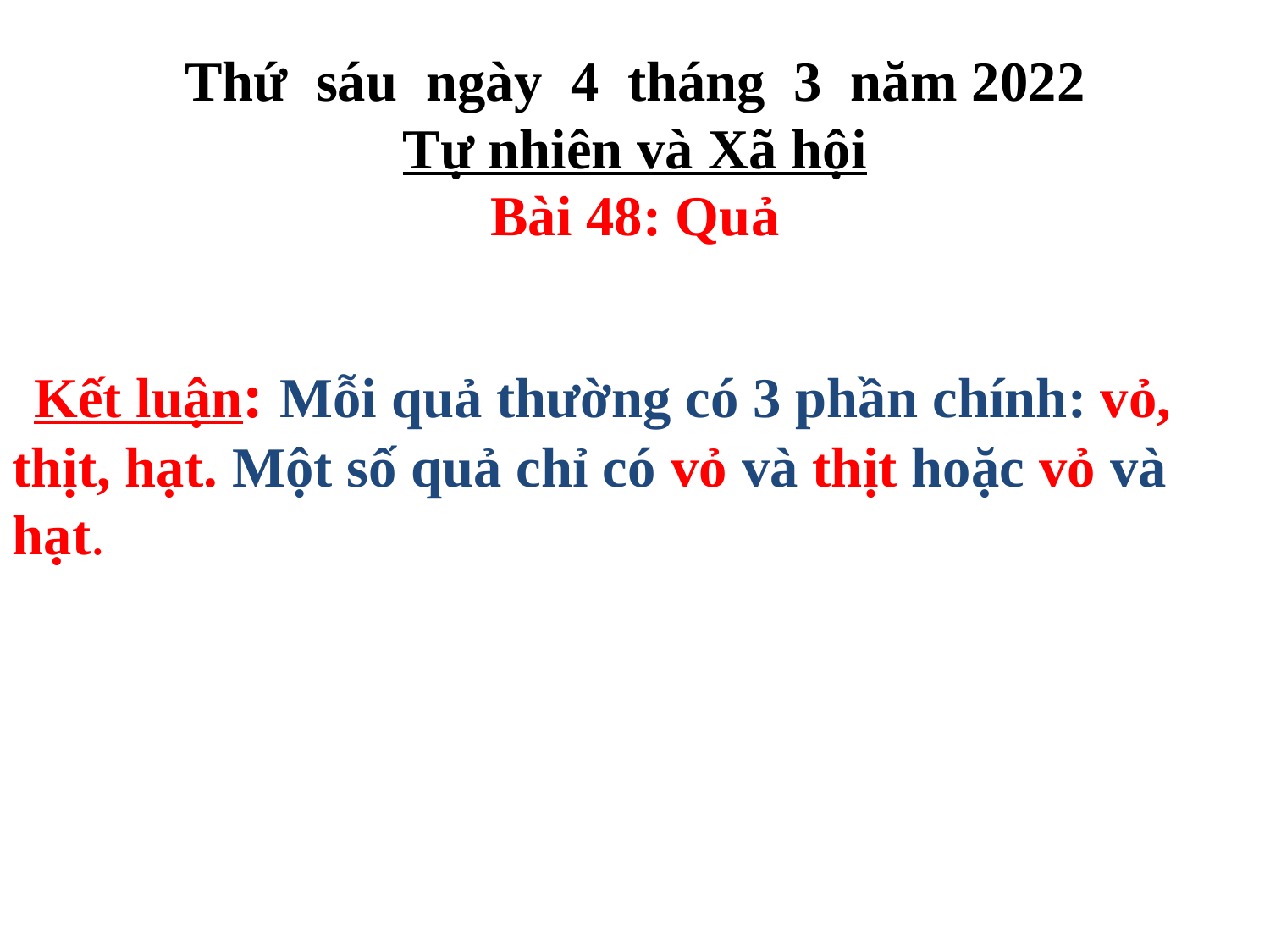

Thứ  sáu  ngày  4  tháng  3  năm 2022
Tự nhiên và Xã hội
Bài 48: Quả
   Kết luận: Mỗi quả thường có 3 phần chính: vỏ, thịt, hạt. Một số quả chỉ có vỏ và thịt hoặc vỏ và hạt.